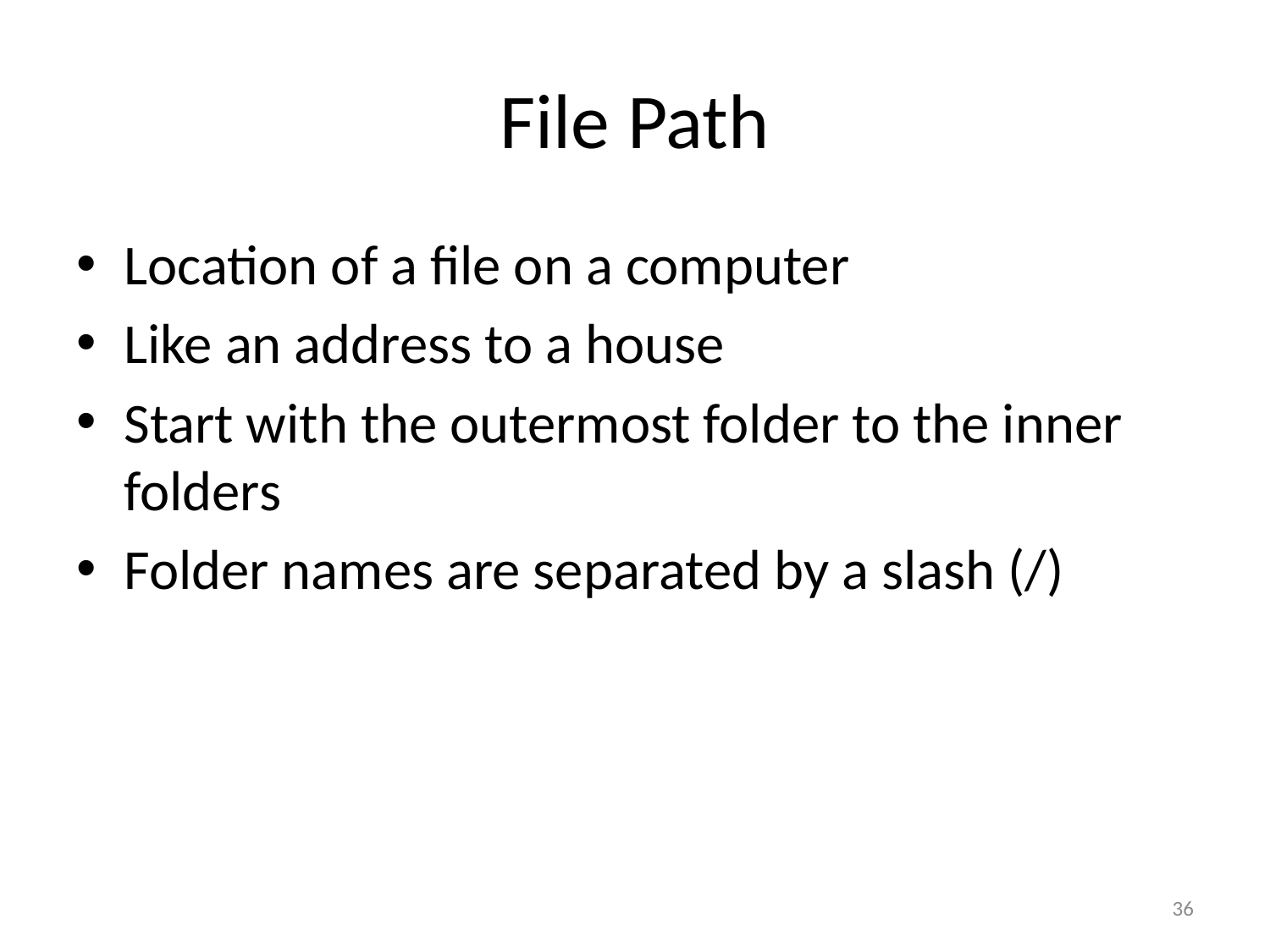

# File Path
Location of a file on a computer
Like an address to a house
Start with the outermost folder to the inner folders
Folder names are separated by a slash (/)
36